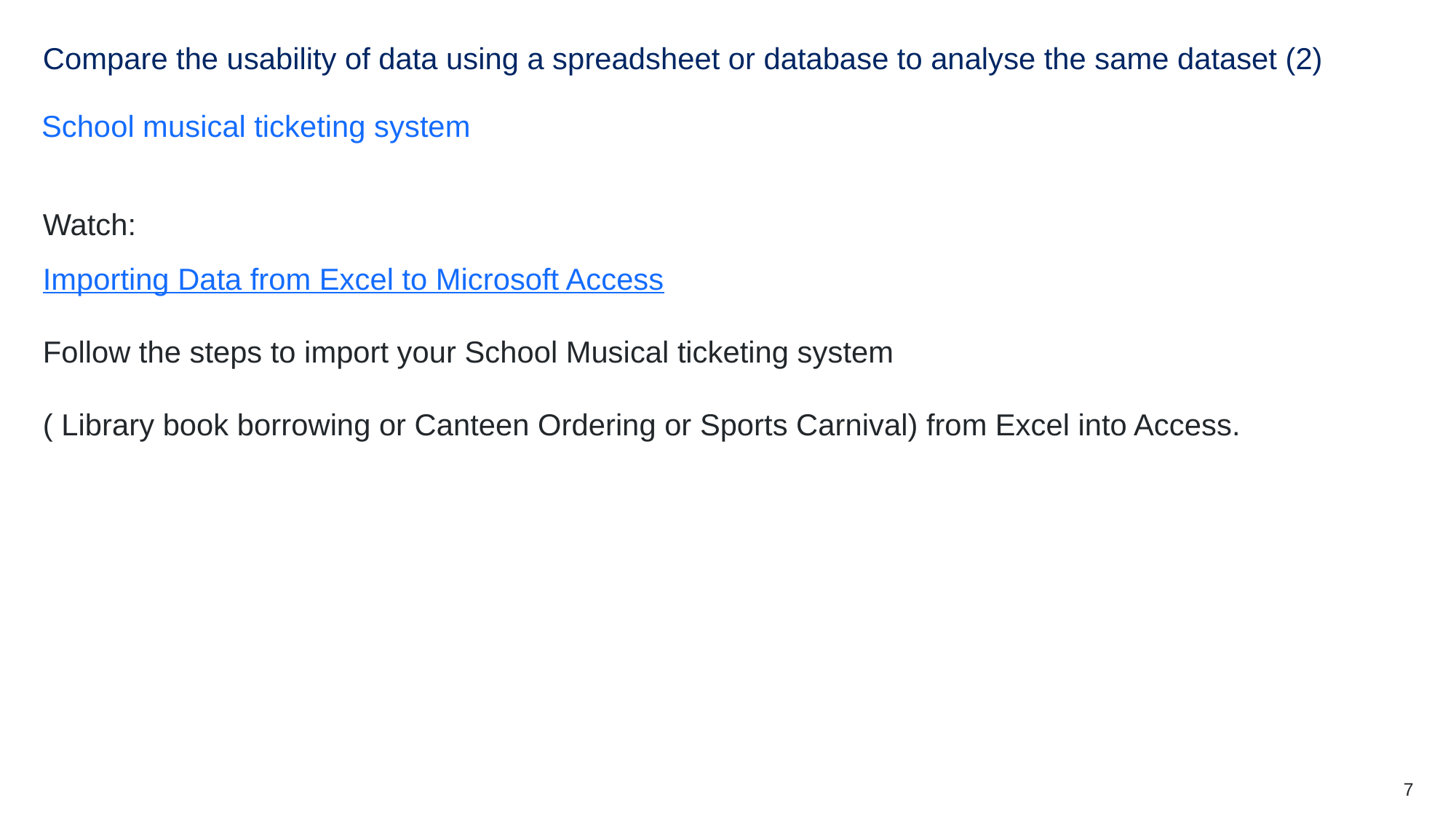

# Compare the usability of data using a spreadsheet or database to analyse the same dataset (2)
School musical ticketing system

Watch:
Importing Data from Excel to Microsoft Access
Follow the steps to import your School Musical ticketing system
( Library book borrowing or Canteen Ordering or Sports Carnival) from Excel into Access.

7